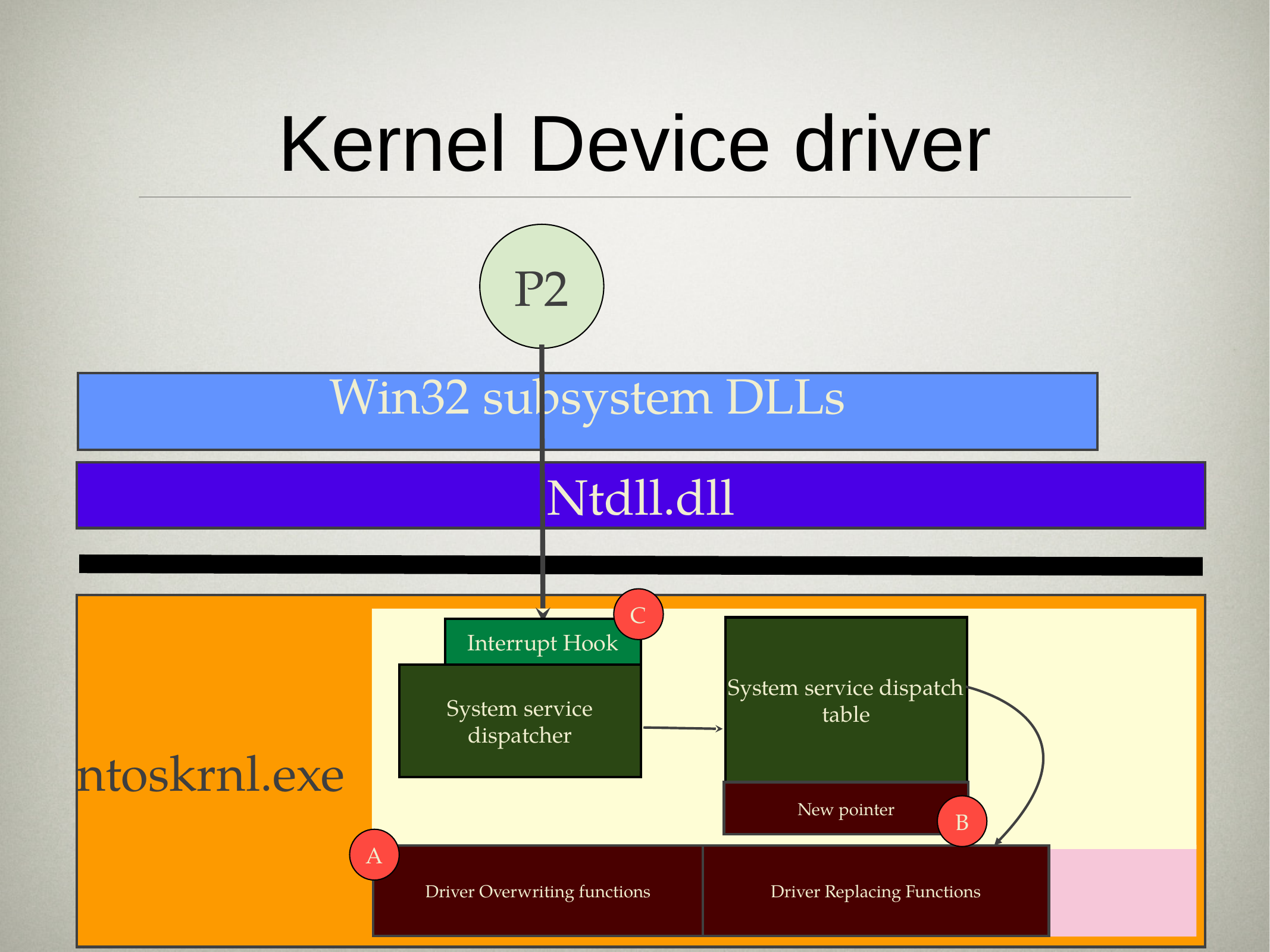

# Kernel Device driver
P2

Win32 subsystem DLLs

Ntdll.dll

C
ntoskrnl.exe

System service dispatch table
Interrupt Hook
System service dispatcher

New pointer
B
A

Driver Overwriting functions
Driver Replacing Functions